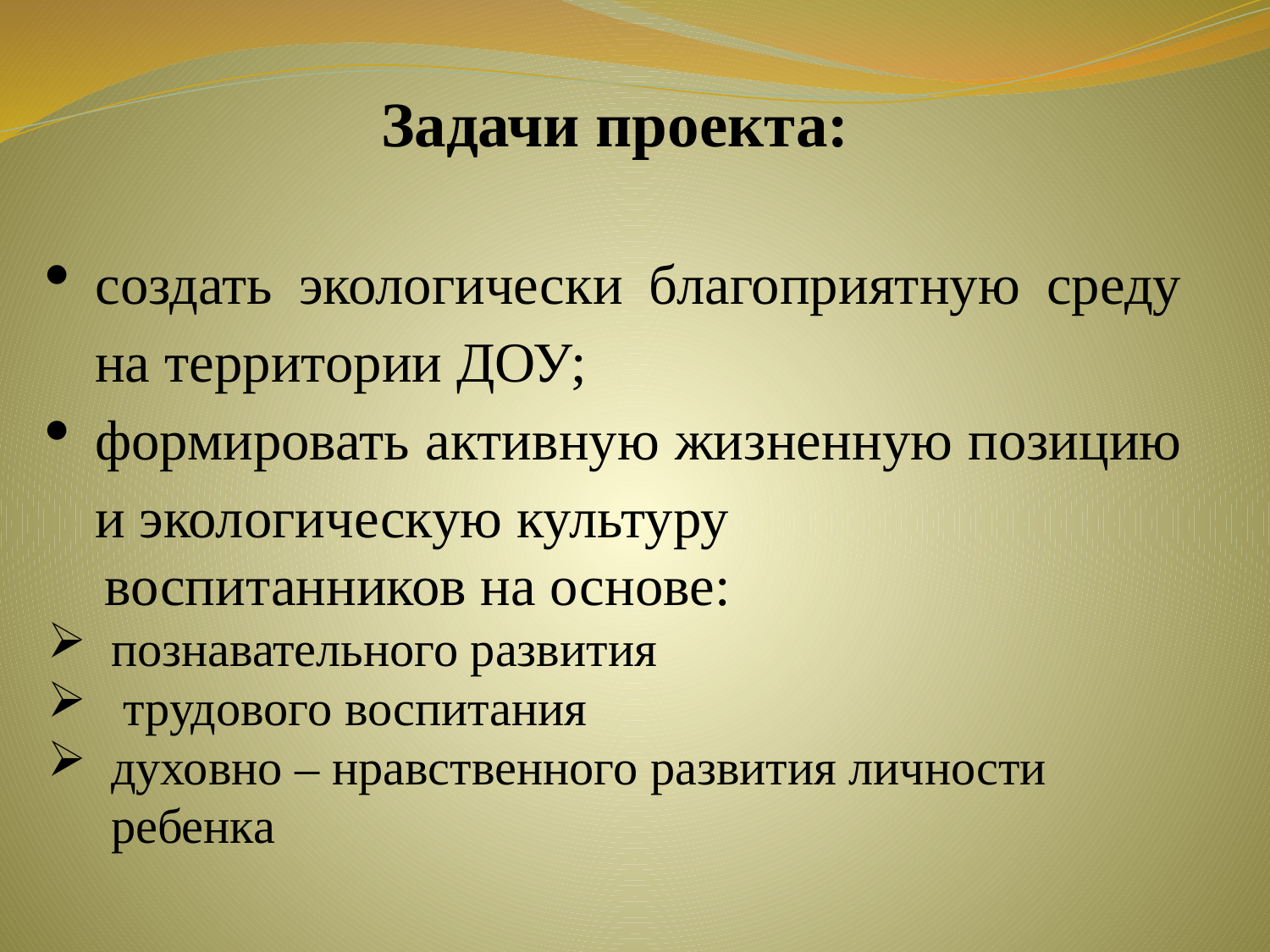

Задачи проекта:

создать экологически благоприятную среду на территории ДОУ;
формировать активную жизненную позицию и экологическую культуру
    воспитанников на основе:
познавательного развития
 трудового воспитания
духовно – нравственного развития личности ребенка